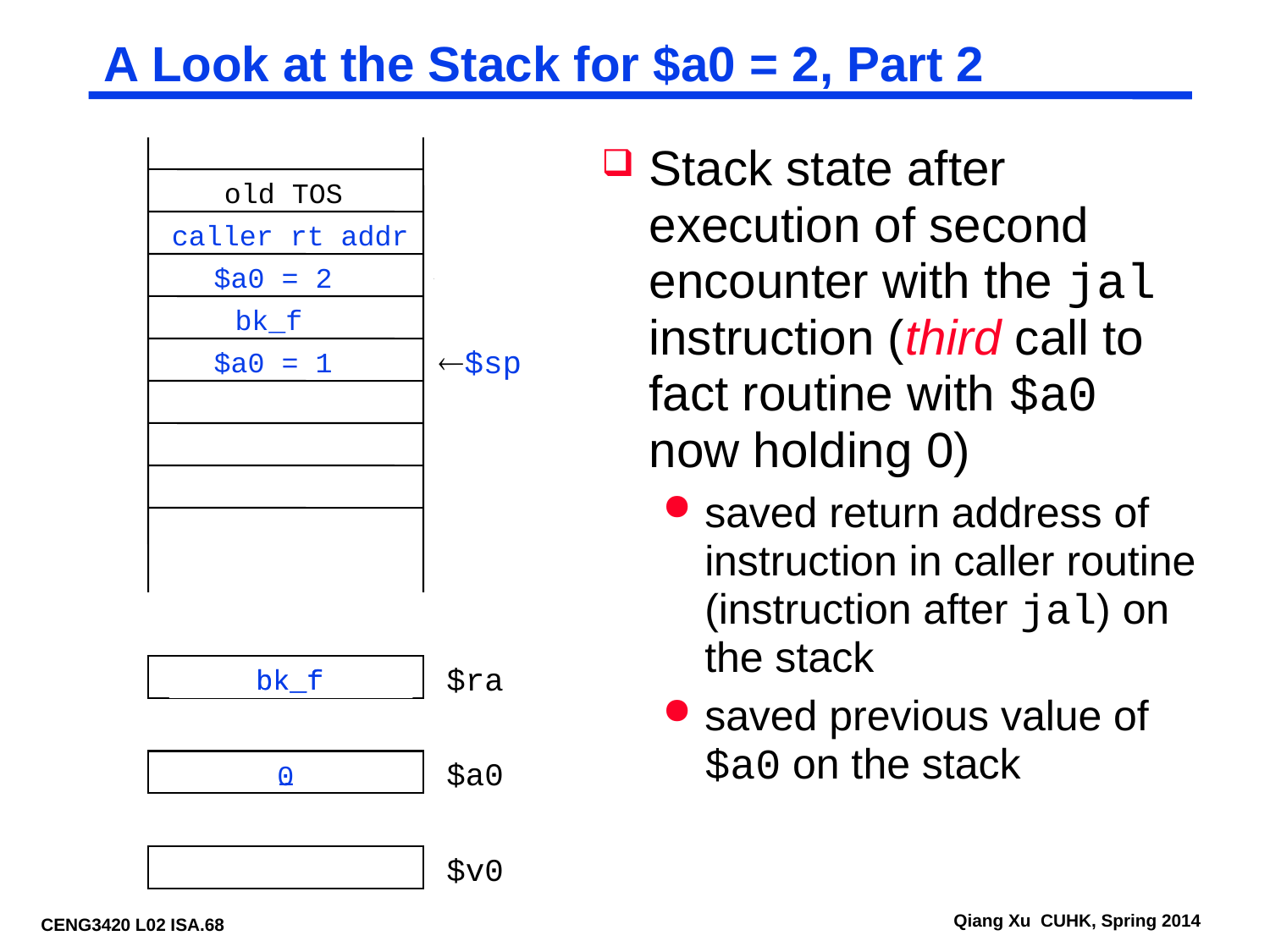

# A Look at the Stack for $a0 = 2, Part 2

Stack state after execution of second encounter with the jal instruction (third call to fact routine with $a0 now holding 0)
saved return address of instruction in caller routine (instruction after jal) on the stack
saved previous value of $a0 on the stack

old TOS

caller rt addr
← $sp

$a0 = 2

bk_f
←$sp

$a0 = 1

$ra

bk_f
bk_f

$a0

1
0

$v0